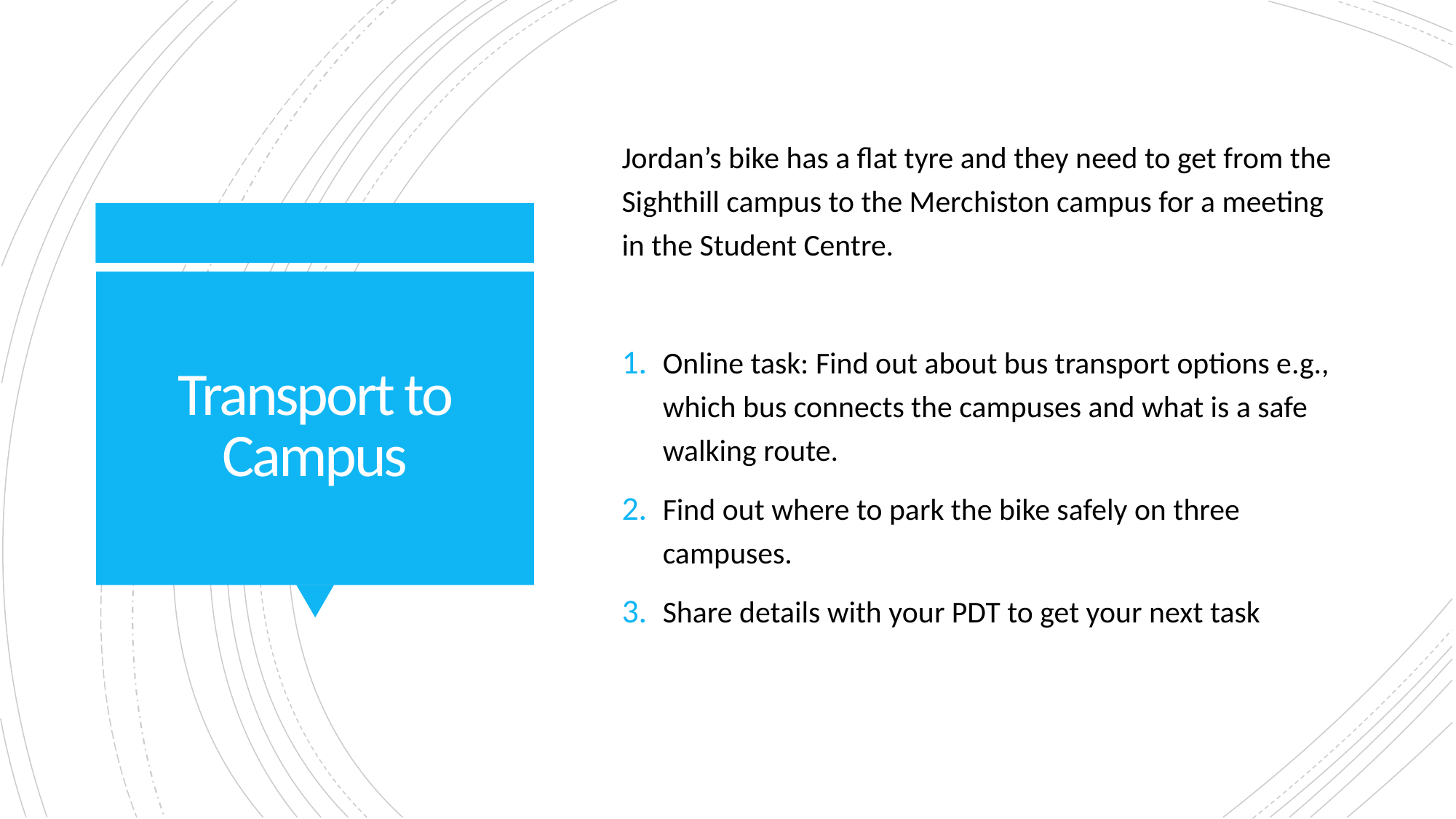

Jordan’s bike has a flat tyre and they need to get from the Sighthill campus to the Merchiston campus for a meeting in the Student Centre.

Online task: Find out about bus transport options e.g., which bus connects the campuses and what is a safe walking route.
Find out where to park the bike safely on three campuses.
Share details with your PDT to get your next task

# Transport to Campus